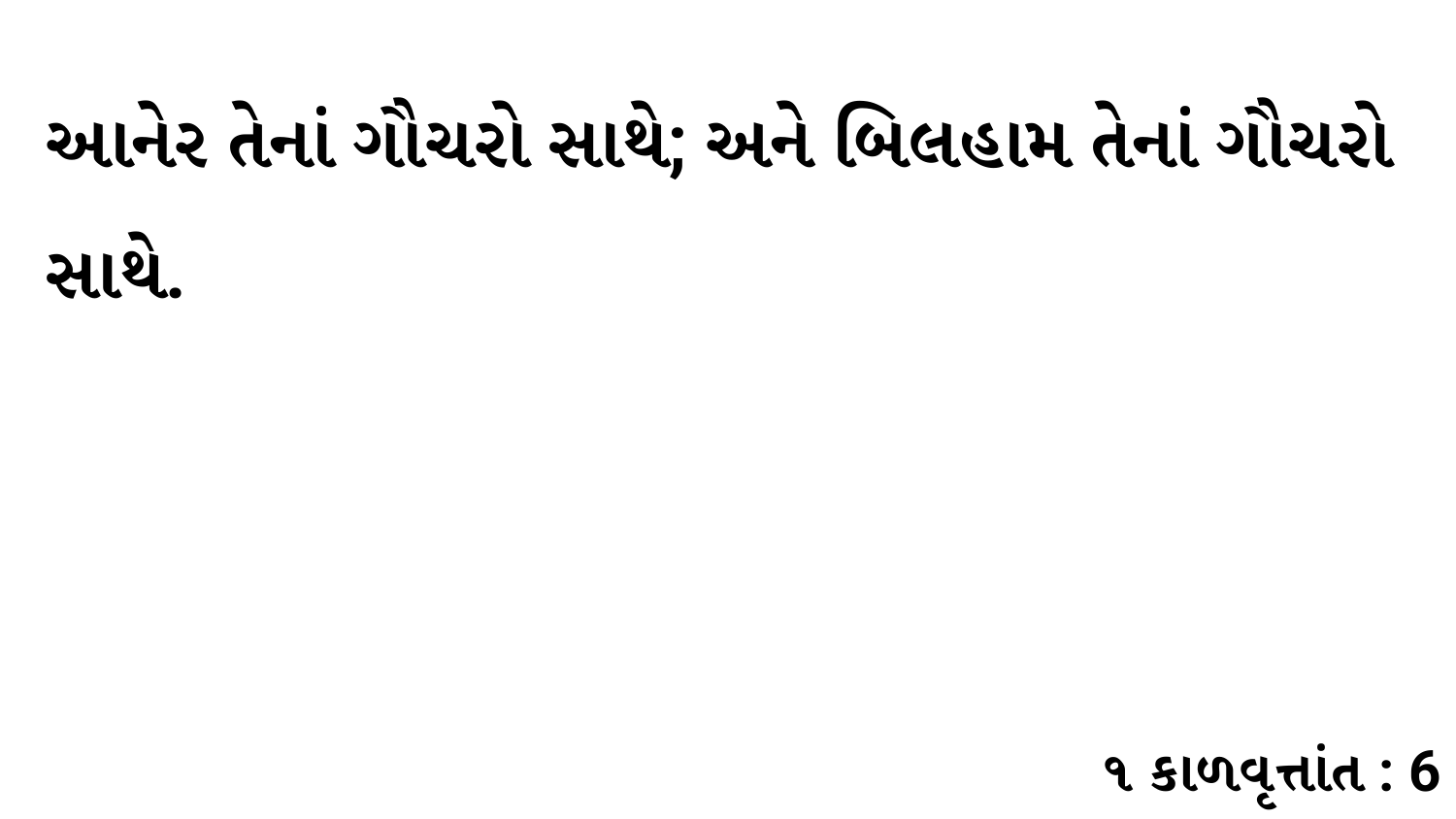

આનેર તેનાં ગૌચરો સાથે; અને બિલહામ તેનાં ગૌચરો સાથે.
૧ કાળવૃત્તાંત : 6